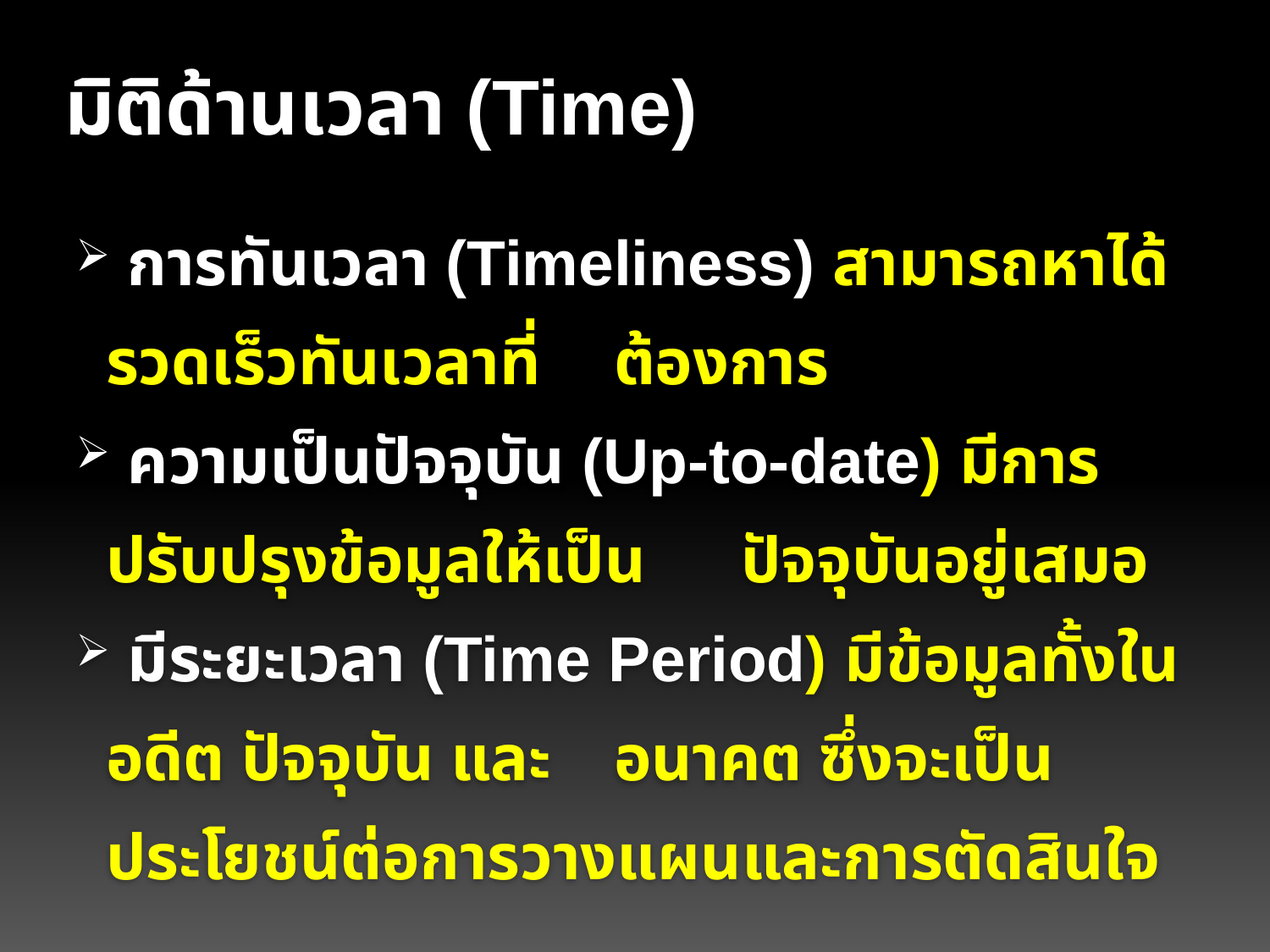

มิติด้านเวลา (Time)
 การทันเวลา (Timeliness) สามารถหาได้รวดเร็วทันเวลาที่	ต้องการ
 ความเป็นปัจจุบัน (Up-to-date) มีการปรับปรุงข้อมูลให้เป็น	ปัจจุบันอยู่เสมอ
 มีระยะเวลา (Time Period) มีข้อมูลทั้งในอดีต ปัจจุบัน และ	อนาคต ซึ่งจะเป็นประโยชน์ต่อการวางแผนและการตัดสินใจ